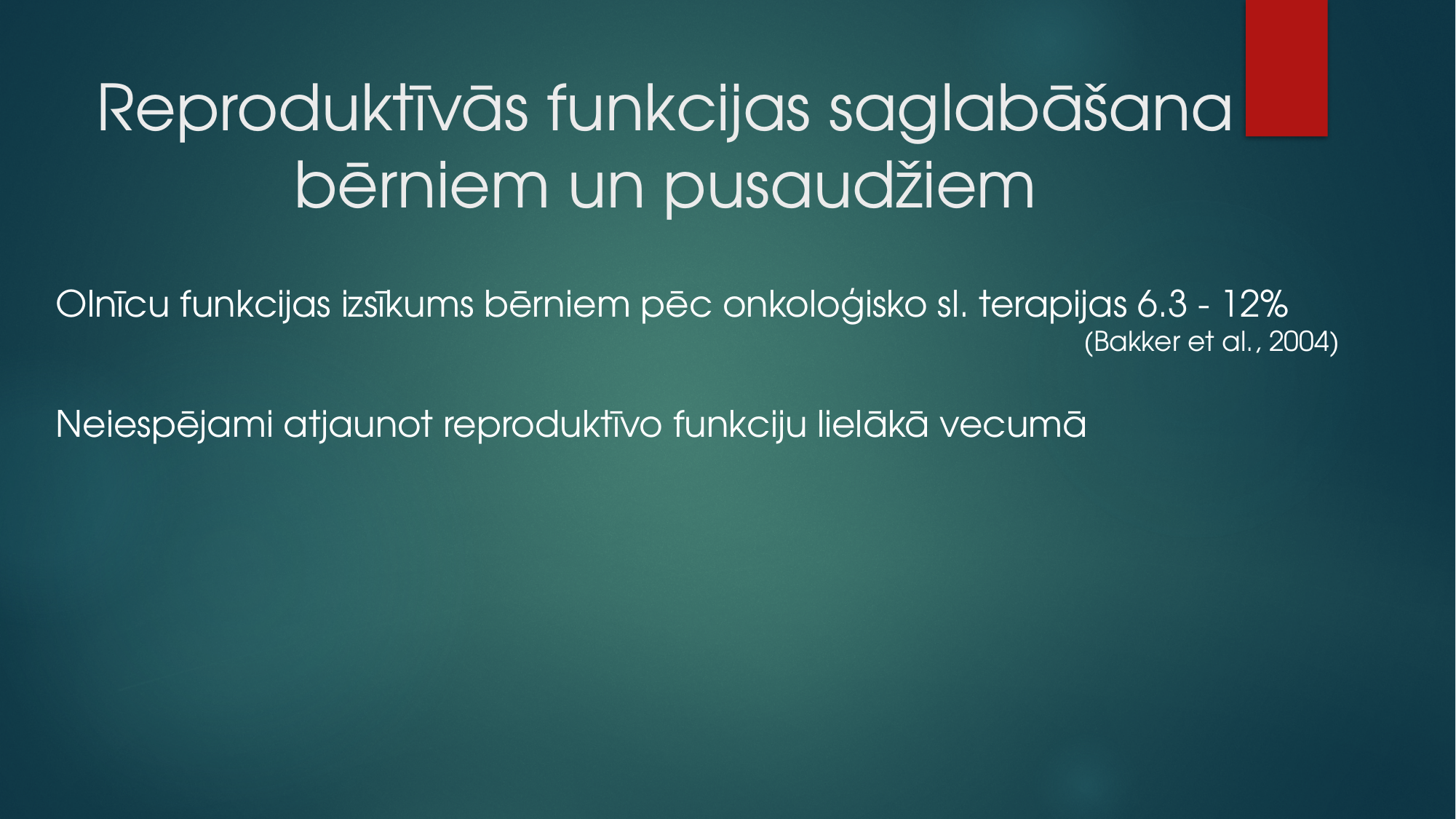

# Reproduktīvās funkcijas saglabāšana bērniem un pusaudžiem
Olnīcu funkcijas izsīkums bērniem pēc onkoloģisko sl. terapijas 6.3 - 12%
(Bakker et al., 2004)

Neiespējami atjaunot reproduktīvo funkciju lielākā vecumā